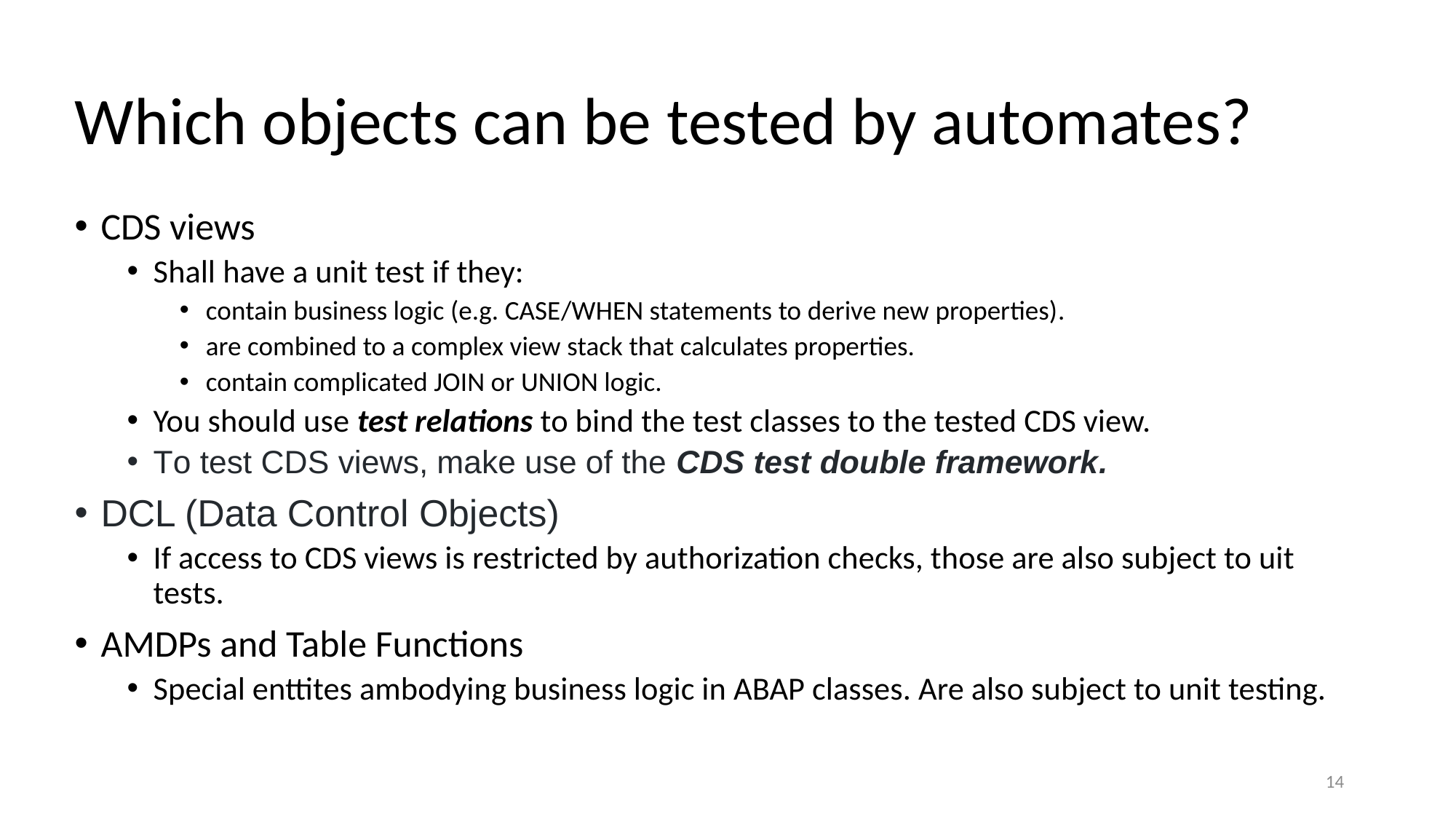

Which objects can be tested by automates?
CDS views
Shall have a unit test if they:
contain business logic (e.g. CASE/WHEN statements to derive new properties).
are combined to a complex view stack that calculates properties.
contain complicated JOIN or UNION logic.
You should use test relations to bind the test classes to the tested CDS view.
To test CDS views, make use of the CDS test double framework.
DCL (Data Control Objects)
If access to CDS views is restricted by authorization checks, those are also subject to uit tests.
AMDPs and Table Functions
Special enttites ambodying business logic in ABAP classes. Are also subject to unit testing.
14